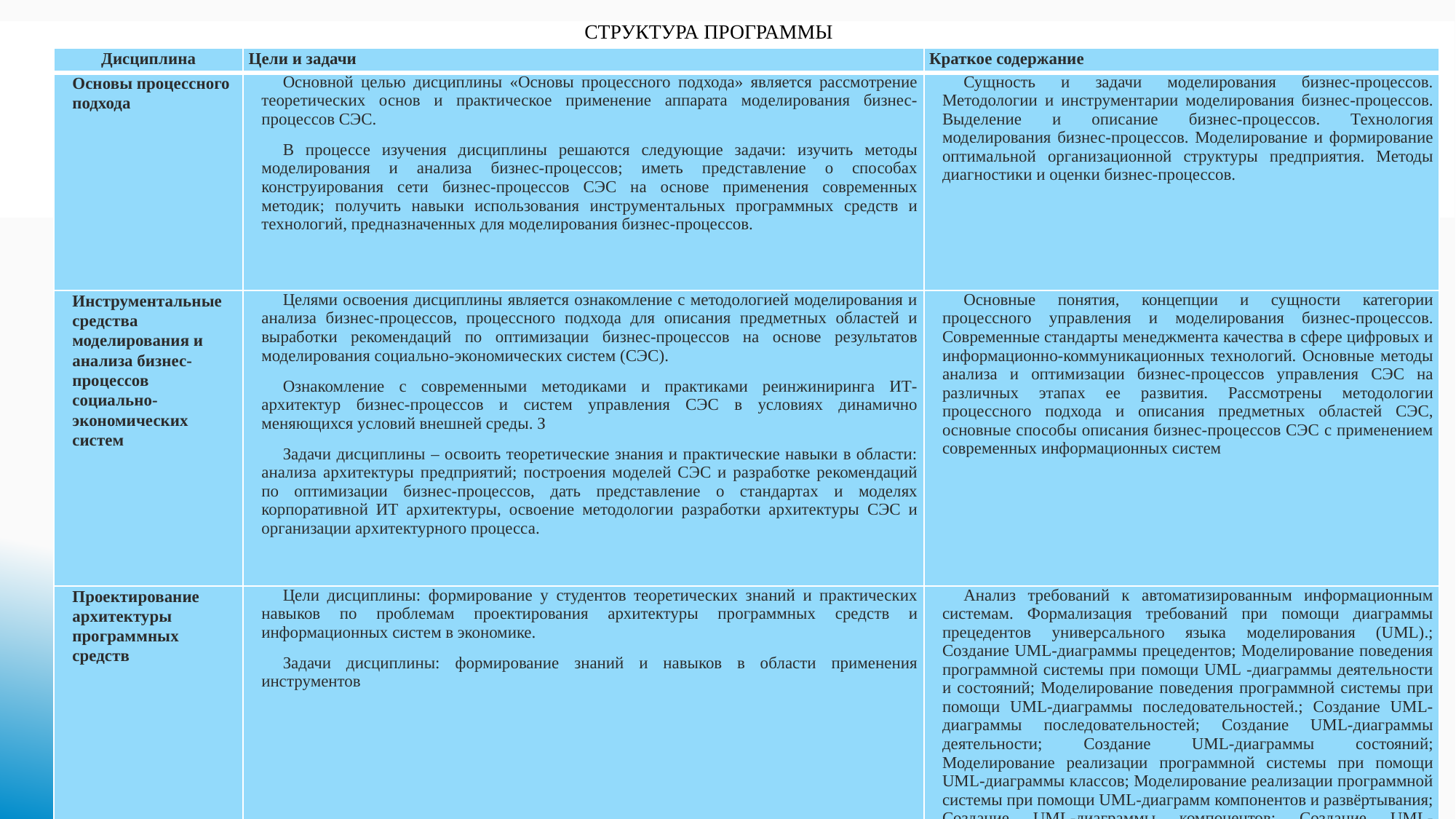

# Структура программы
| Дисциплина | Цели и задачи | Краткое содержание |
| --- | --- | --- |
| Основы процессного подхода | Основной целью дисциплины «Основы процессного подхода» является рассмотрение теоретических основ и практическое применение аппарата моделирования бизнес-процессов СЭС. В процессе изучения дисциплины решаются следующие задачи: изучить методы моделирования и анализа бизнес-процессов; иметь представление о способах конструирования сети бизнес-процессов СЭС на основе применения современных методик; получить навыки использования инструментальных программных средств и технологий, предназначенных для моделирования бизнес-процессов. | Сущность и задачи моделирования бизнес-процессов. Методологии и инструментарии моделирования бизнес-процессов. Выделение и описание бизнес-процессов. Технология моделирования бизнес-процессов. Моделирование и формирование оптимальной организационной структуры предприятия. Методы диагностики и оценки бизнес-процессов. |
| Инструментальные средства моделирования и анализа бизнес-процессов социально-экономических систем | Целями освоения дисциплины является ознакомление с методологией моделирования и анализа бизнес-процессов, процессного подхода для описания предметных областей и выработки рекомендаций по оптимизации бизнес-процессов на основе результатов моделирования социально-экономических систем (СЭС). Ознакомление с современными методиками и практиками реинжиниринга ИТ-архитектур бизнес-процессов и систем управления СЭС в условиях динамично меняющихся условий внешней среды. З Задачи дисциплины – освоить теоретические знания и практические навыки в области: анализа архитектуры предприятий; построения моделей СЭС и разработке рекомендаций по оптимизации бизнес-процессов, дать представление о стандартах и моделях корпоративной ИТ архитектуры, освоение методологии разработки архитектуры СЭС и организации архитектурного процесса. | Основные понятия, концепции и сущности категории процессного управления и моделирования бизнес-процессов. Современные стандарты менеджмента качества в сфере цифровых и информационно-коммуникационных технологий. Основные методы анализа и оптимизации бизнес-процессов управления СЭС на различных этапах ее развития. Рассмотрены методологии процессного подхода и описания предметных областей СЭС, основные способы описания бизнес-процессов СЭС с применением современных информационных систем |
| Проектирование архитектуры программных средств | Цели дисциплины: формирование у студентов теоретических знаний и практических навыков по проблемам проектирования архитектуры программных средств и информационных систем в экономике. Задачи дисциплины: формирование знаний и навыков в области применения инструментов | Анализ требований к автоматизированным информационным системам. Формализация требований при помощи диаграммы прецедентов универсального языка моделирования (UML).; Создание UML-диаграммы прецедентов; Моделирование поведения программной системы при помощи UML -диаграммы деятельности и состояний; Моделирование поведения программной системы при помощи UML-диаграммы последовательностей.; Создание UML-диаграммы последовательностей; Создание UML-диаграммы деятельности; Создание UML-диаграммы состояний; Моделирование реализации программной системы при помощи UML-диаграммы классов; Моделирование реализации программной системы при помощи UML-диаграмм компонентов и развёртывания; Создание UML-диаграммы компонентов; Создание UML-диаграммы развёртывания; Создание UML-диаграммы классов. |
ОРГАНИЗАЦИЯ И ВНЕДРЕНИЕ БИЗНЕС-ПРОЦЕССОВ
7